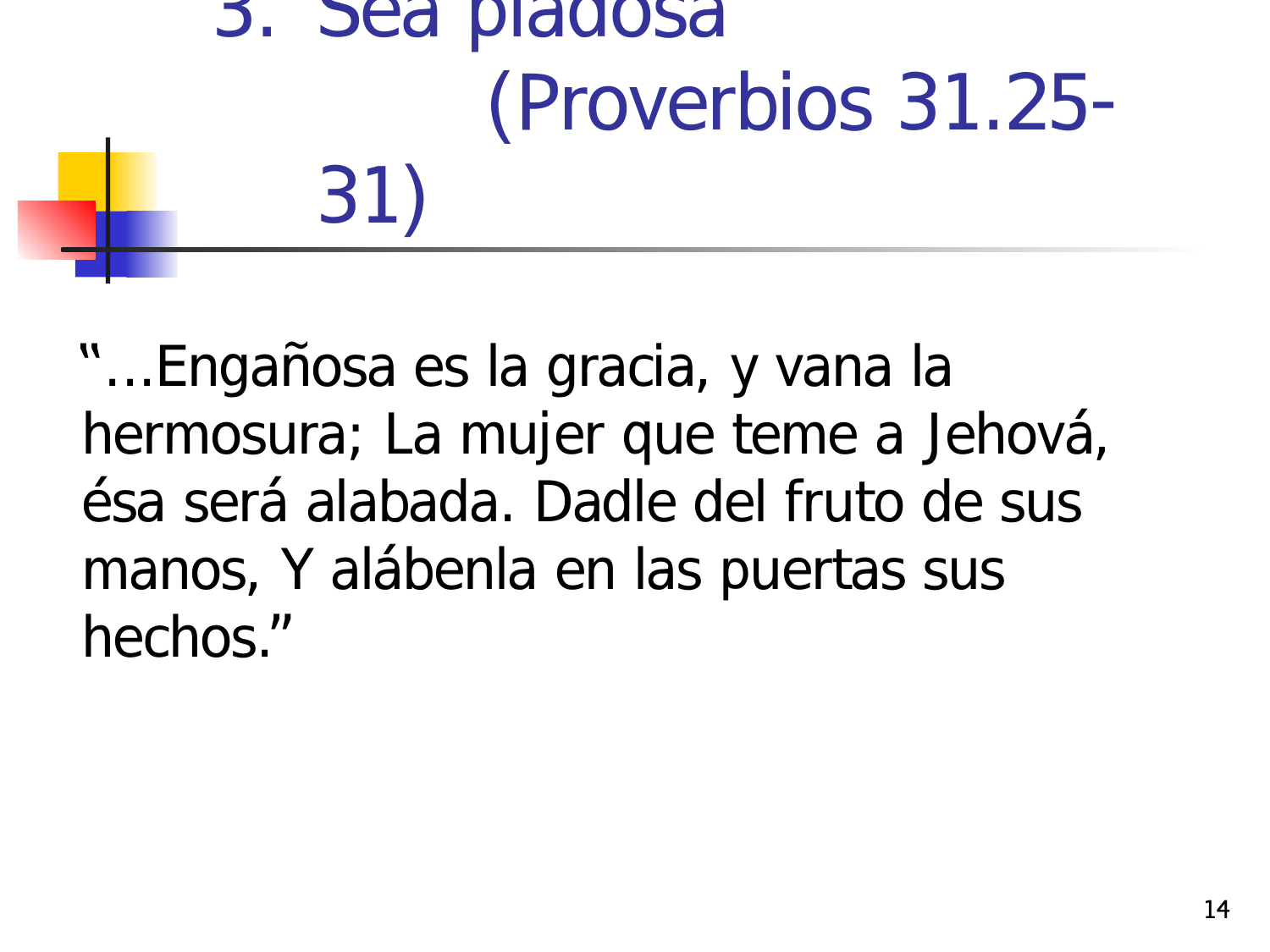

# Sea piadosa                           (Proverbios 31.25-31)
“...Engañosa es la gracia, y vana la hermosura; La mujer que teme a Jehová, ésa será alabada. Dadle del fruto de sus manos, Y alábenla en las puertas sus hechos.”
14